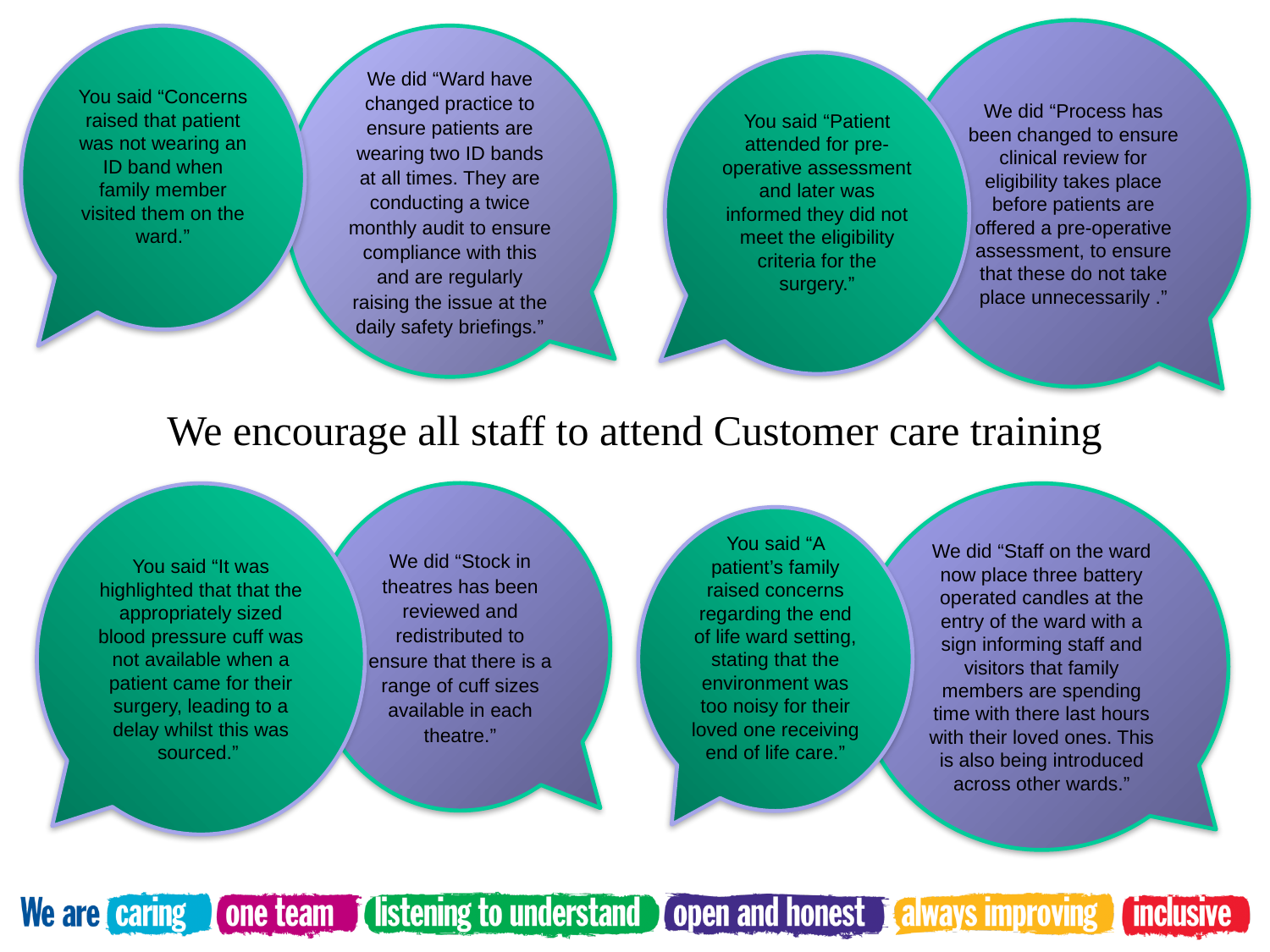

We did “Process has been changed to ensure clinical review for eligibility takes place before patients are offered a pre-operative assessment, to ensure that these do not take place unnecessarily .”
We did “Ward have changed practice to ensure patients are wearing two ID bands at all times. They are conducting a twice monthly audit to ensure compliance with this and are regularly raising the issue at the daily safety briefings.”
You said “Concerns raised that patient was not wearing an ID band when family member visited them on the ward.”

You said “Patient attended for pre-operative assessment and later was informed they did not meet the eligibility criteria for the surgery.”

We encourage all staff to attend Customer care training
We did “Stock in theatres has been reviewed and redistributed to ensure that there is a range of cuff sizes available in each theatre.”
We did “Staff on the ward now place three battery operated candles at the entry of the ward with a sign informing staff and visitors that family members are spending time with there last hours with their loved ones. This is also being introduced across other wards.”
You said “It was highlighted that that the appropriately sized blood pressure cuff was not available when a patient came for their surgery, leading to a delay whilst this was sourced.”
You said “A patient’s family raised concerns regarding the end of life ward setting, stating that the environment was too noisy for their loved one receiving end of life care.”